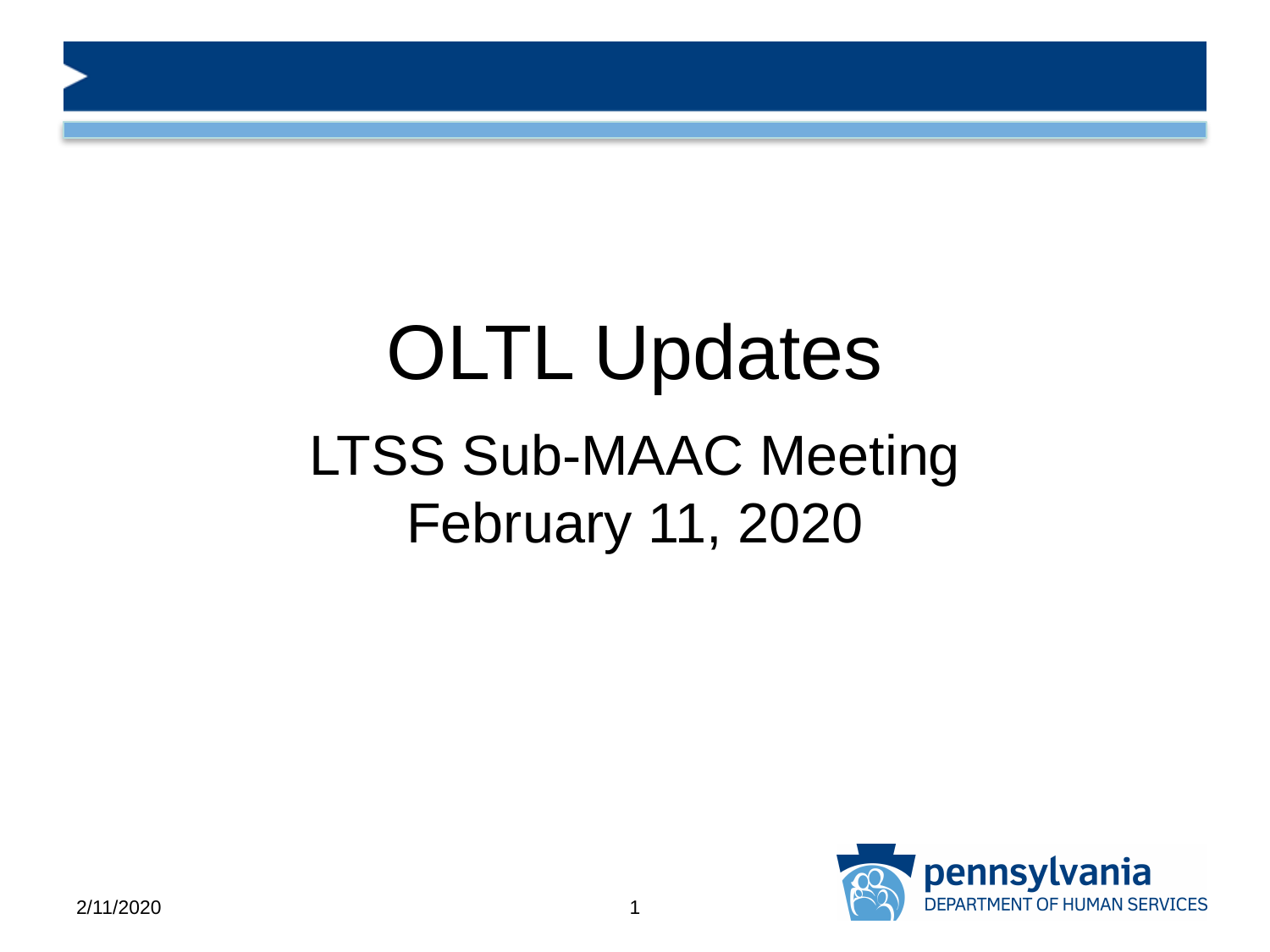

# OLTL Updates
LTSS Sub-MAAC Meeting
February 11, 2020
2/11/2020
1